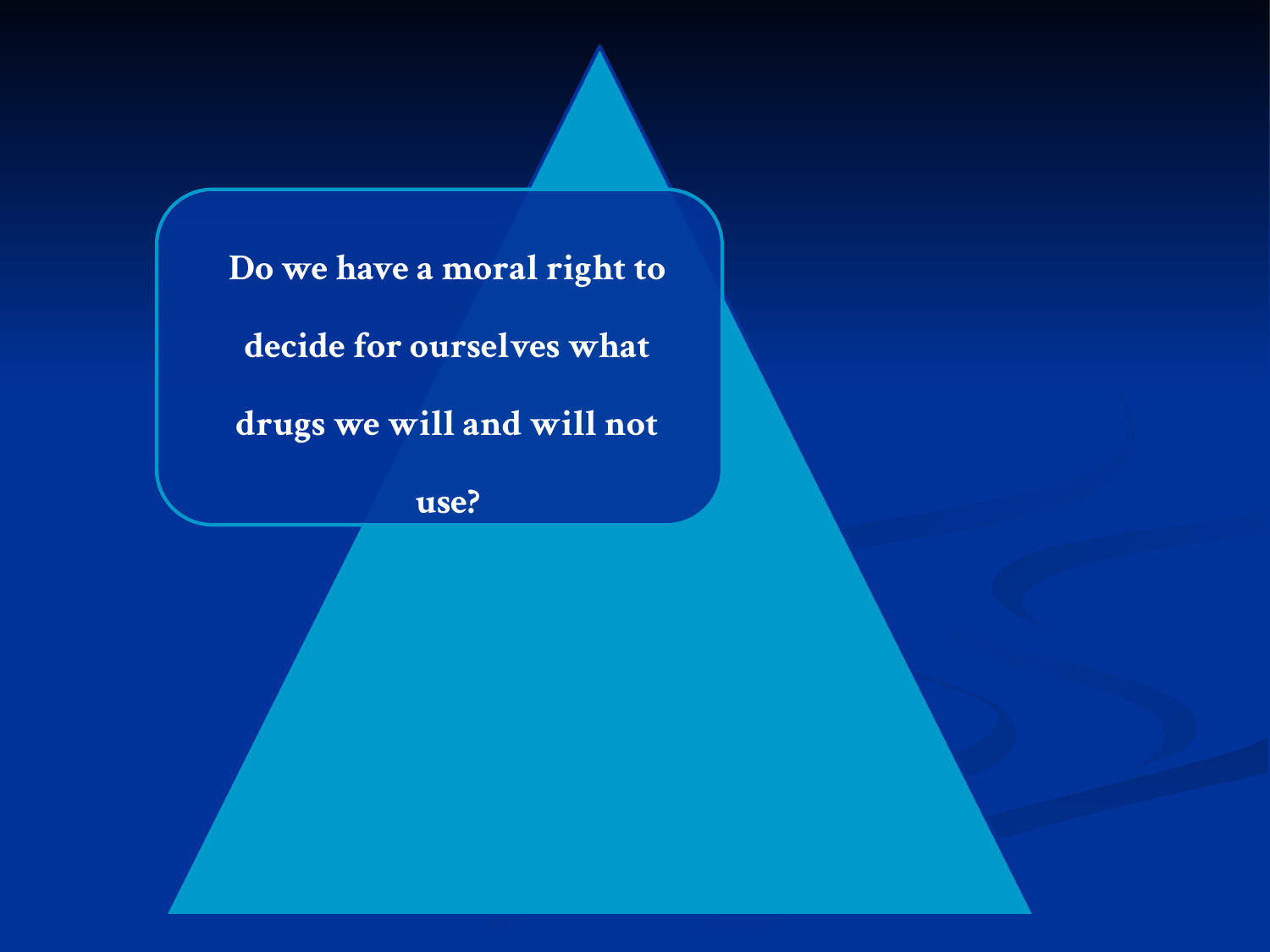

#
Do we have a moral right to decide for ourselves what drugs we will and will not use?